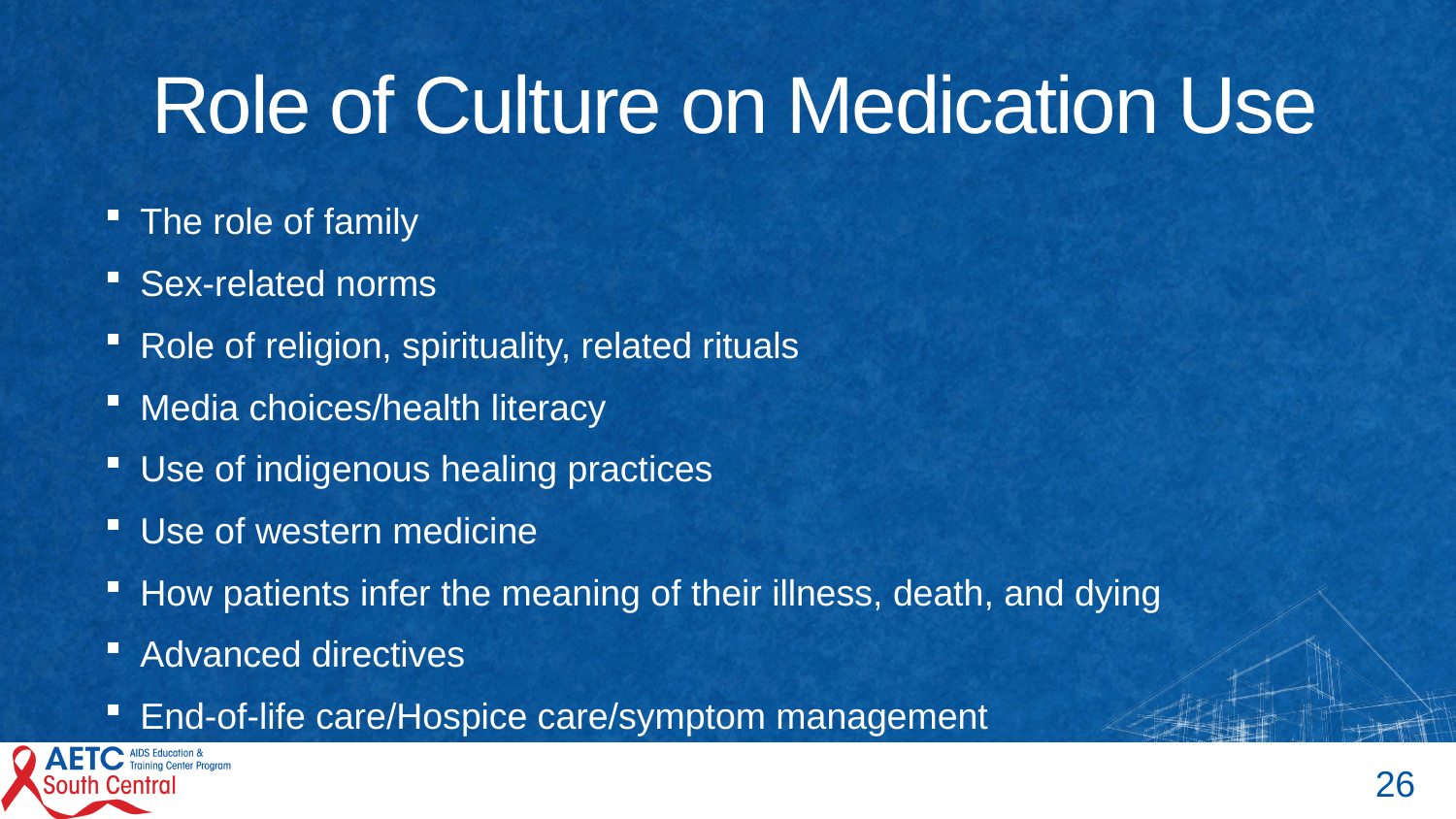

# Role of Culture on Medication Use
The role of family
Sex-related norms
Role of religion, spirituality, related rituals
Media choices/health literacy
Use of indigenous healing practices
Use of western medicine
How patients infer the meaning of their illness, death, and dying
Advanced directives
End-of-life care/Hospice care/symptom management